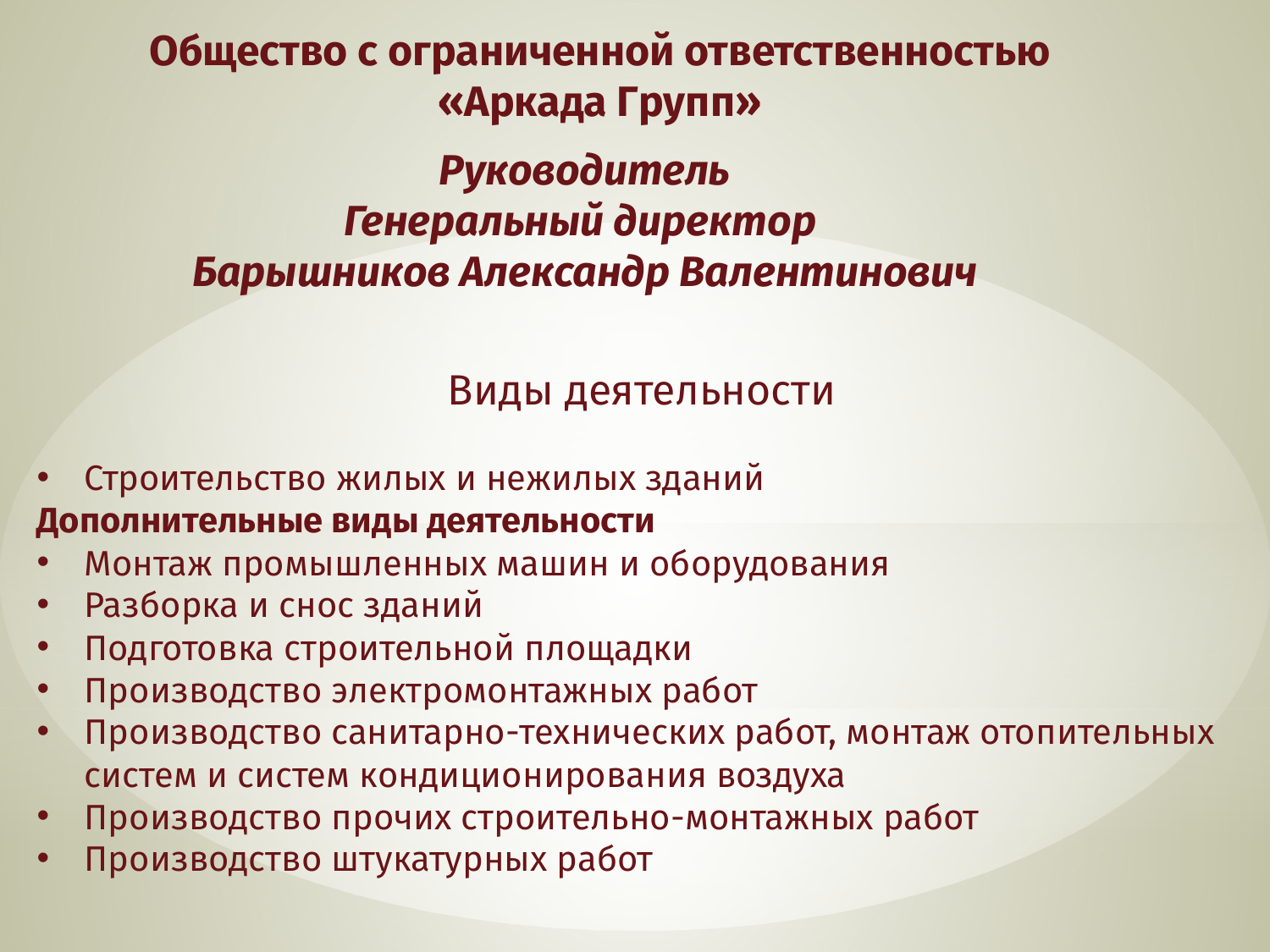

Общество с ограниченной ответственностью «Аркада Групп»
Руководитель
Генеральный директор
Барышников Александр Валентинович
Виды деятельности

Строительство жилых и нежилых зданий
Дополнительные виды деятельности
Монтаж промышленных машин и оборудования
Разборка и снос зданий
Подготовка строительной площадки
Производство электромонтажных работ
Производство санитарно-технических работ, монтаж отопительных систем и систем кондиционирования воздуха
Производство прочих строительно-монтажных работ
Производство штукатурных работ